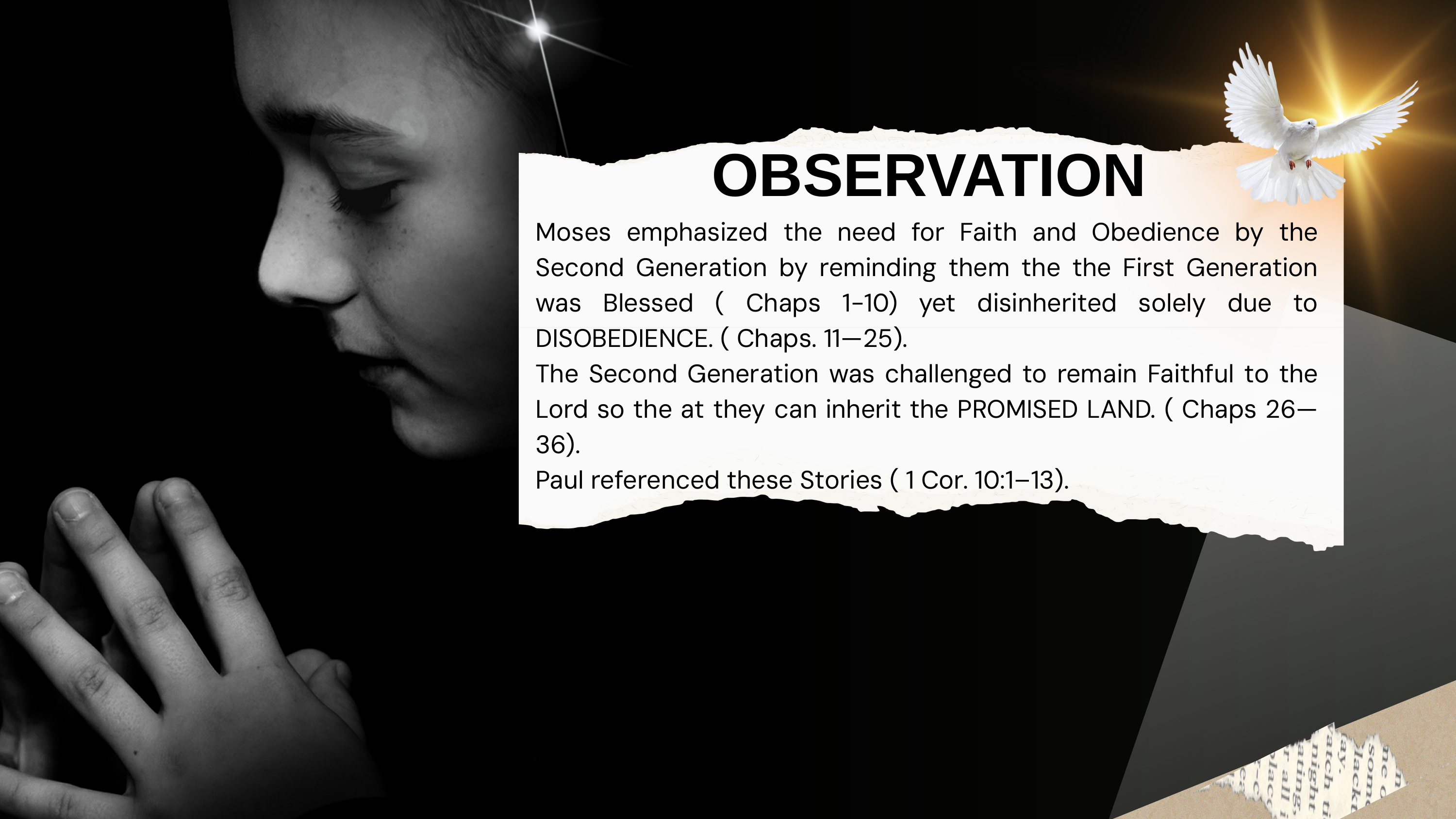

OBSERVATION
Moses emphasized the need for Faith and Obedience by the Second Generation by reminding them the the First Generation was Blessed ( Chaps 1-10) yet disinherited solely due to DISOBEDIENCE. ( Chaps. 11—25).
The Second Generation was challenged to remain Faithful to the Lord so the at they can inherit the PROMISED LAND. ( Chaps 26—36).
Paul referenced these Stories ( 1 Cor. 10:1–13).